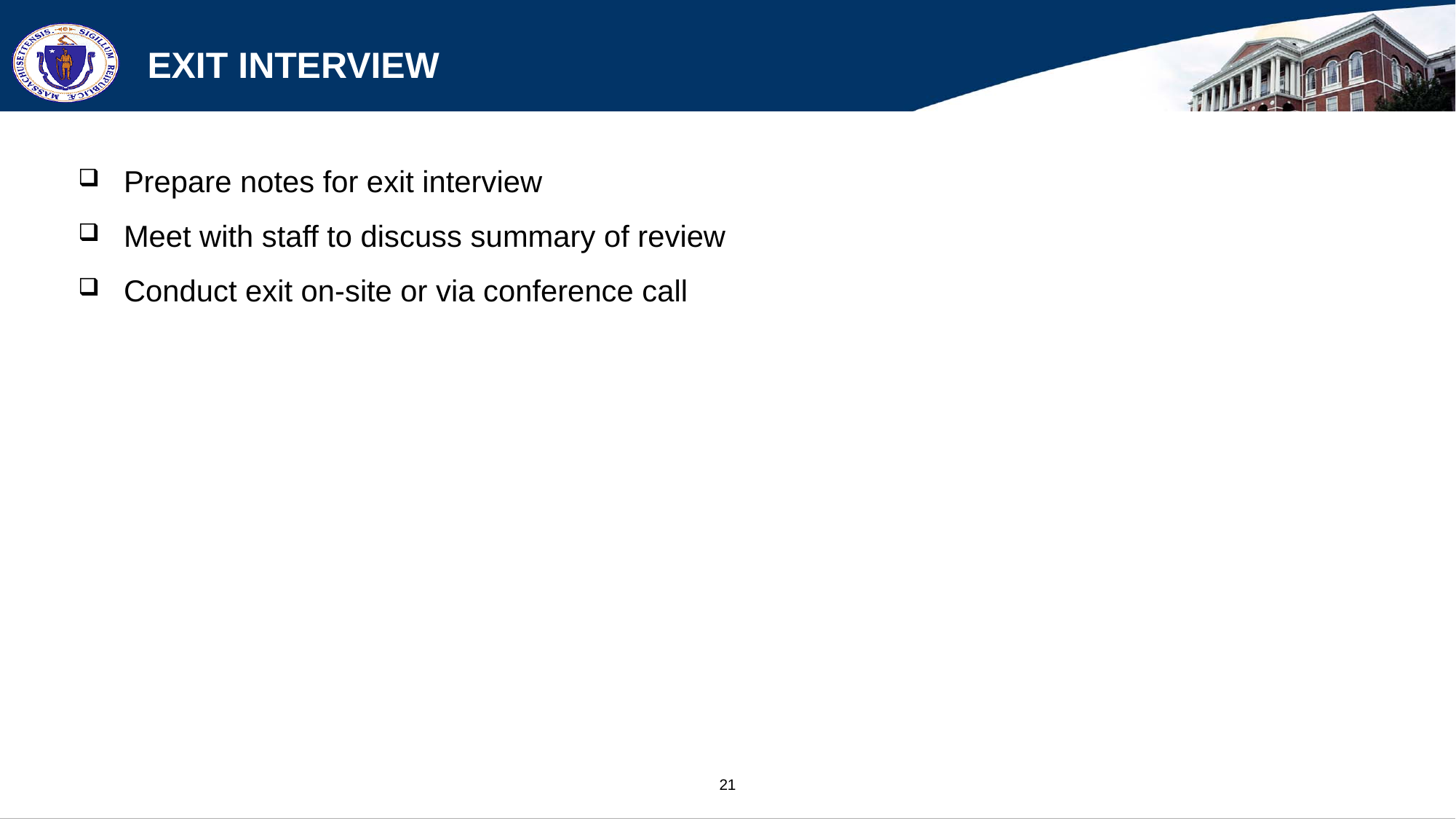

# Exit Interview
Prepare notes for exit interview
Meet with staff to discuss summary of review
Conduct exit on-site or via conference call